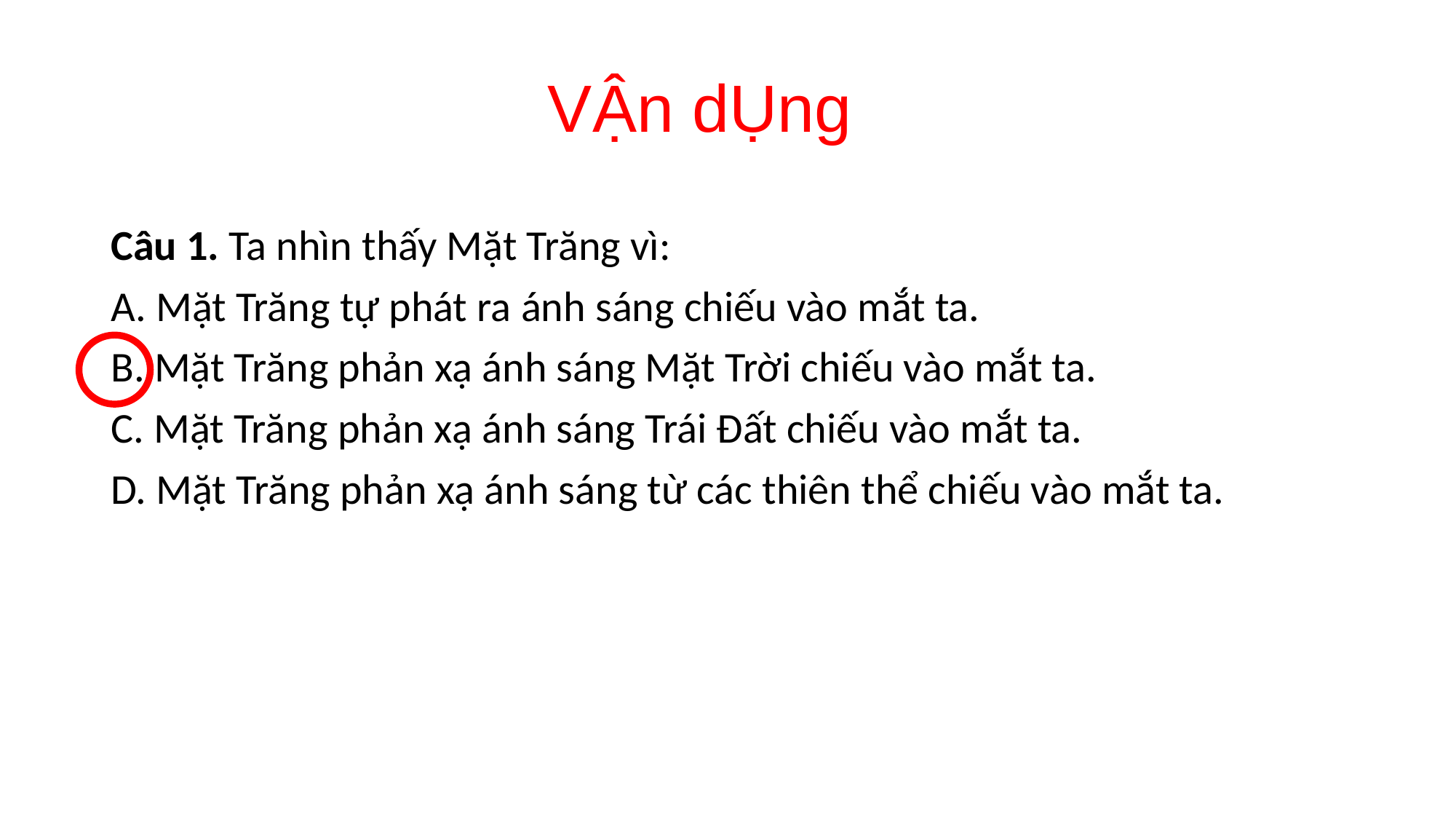

# VẬn dỤng
Câu 1. Ta nhìn thấy Mặt Trăng vì:
A. Mặt Trăng tự phát ra ánh sáng chiếu vào mắt ta.
B. Mặt Trăng phản xạ ánh sáng Mặt Trời chiếu vào mắt ta.
C. Mặt Trăng phản xạ ánh sáng Trái Đất chiếu vào mắt ta.
D. Mặt Trăng phản xạ ánh sáng từ các thiên thể chiếu vào mắt ta.